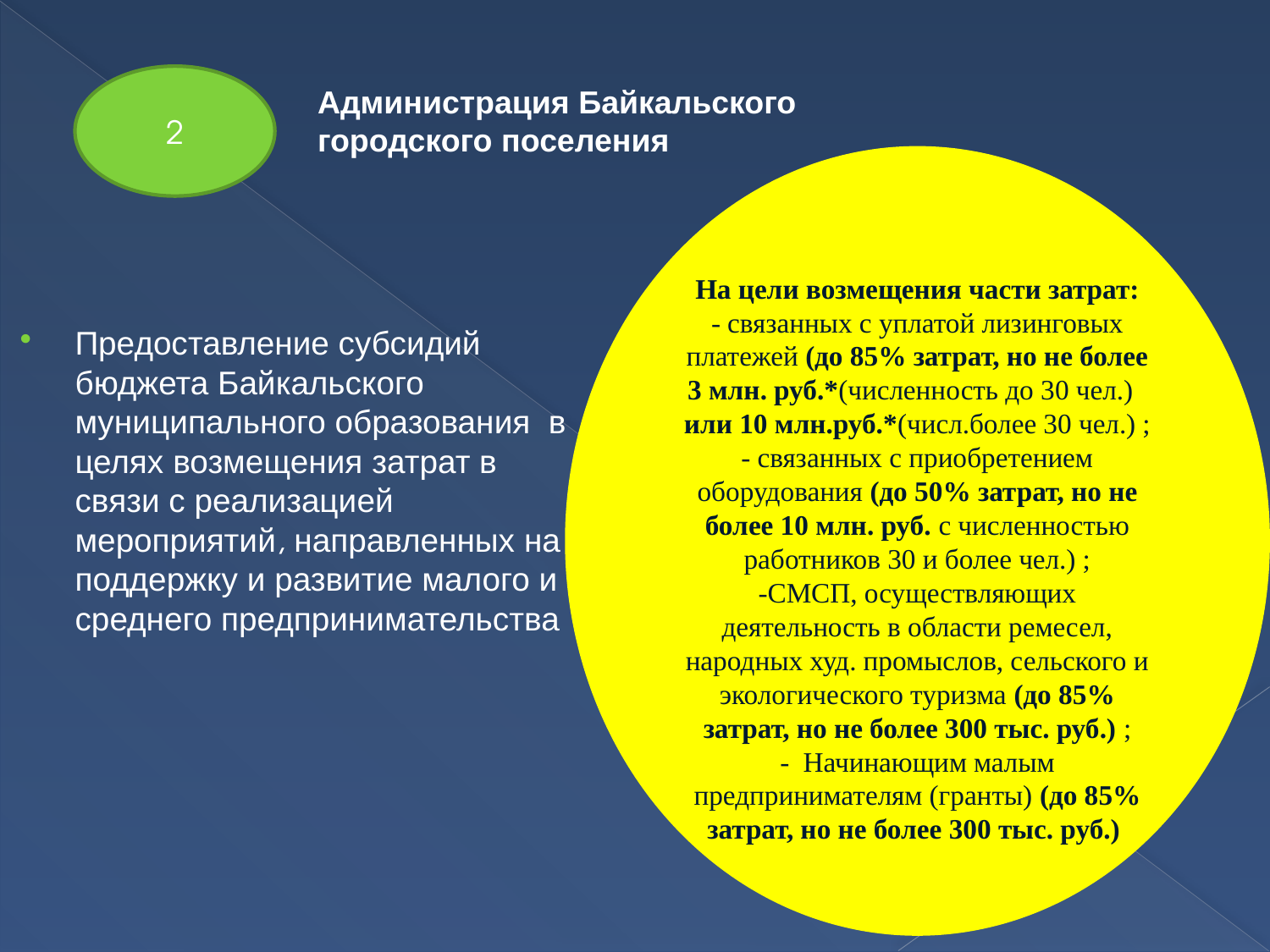

2
Администрация Байкальского городского поселения

На цели возмещения части затрат:
- связанных с уплатой лизинговых платежей (до 85% затрат, но не более 3 млн. руб.*(численность до 30 чел.)   или 10 млн.руб.*(числ.более 30 чел.) ;
- связанных с приобретением оборудования (до 50% затрат, но не более 10 млн. руб. с численностью работников 30 и более чел.) ;
-СМСП, осуществляющих деятельность в области ремесел, народных худ. промыслов, сельского и экологического туризма (до 85% затрат, но не более 300 тыс. руб.) ;
-  Начинающим малым предпринимателям (гранты) (до 85% затрат, но не более 300 тыс. руб.)

Предоставление субсидий бюджета Байкальского муниципального образования  в целях возмещения затрат в связи с реализацией мероприятий, направленных на поддержку и развитие малого и среднего предпринимательства